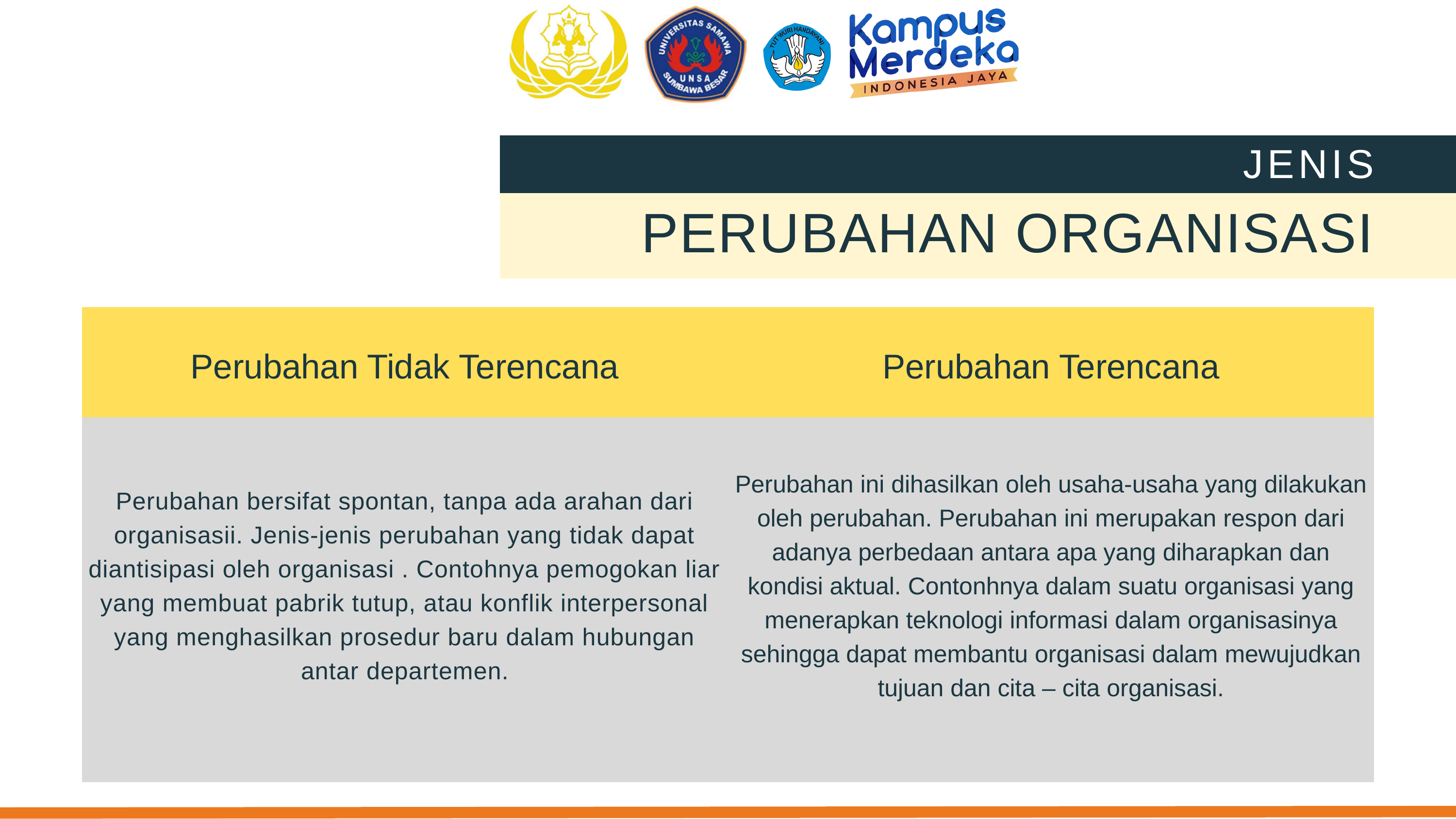

JENIS

PERUBAHAN ORGANISASI
| Perubahan Tidak Terencana | Perubahan Terencana |
| --- | --- |
| Perubahan bersifat spontan, tanpa ada arahan dari organisasii. Jenis-jenis perubahan yang tidak dapat diantisipasi oleh organisasi . Contohnya pemogokan liar yang membuat pabrik tutup, atau konflik interpersonal yang menghasilkan prosedur baru dalam hubungan antar departemen. | Perubahan ini dihasilkan oleh usaha-usaha yang dilakukan oleh perubahan. Perubahan ini merupakan respon dari adanya perbedaan antara apa yang diharapkan dan kondisi aktual. Contonhnya dalam suatu organisasi yang menerapkan teknologi informasi dalam organisasinya sehingga dapat membantu organisasi dalam mewujudkan tujuan dan cita – cita organisasi. |